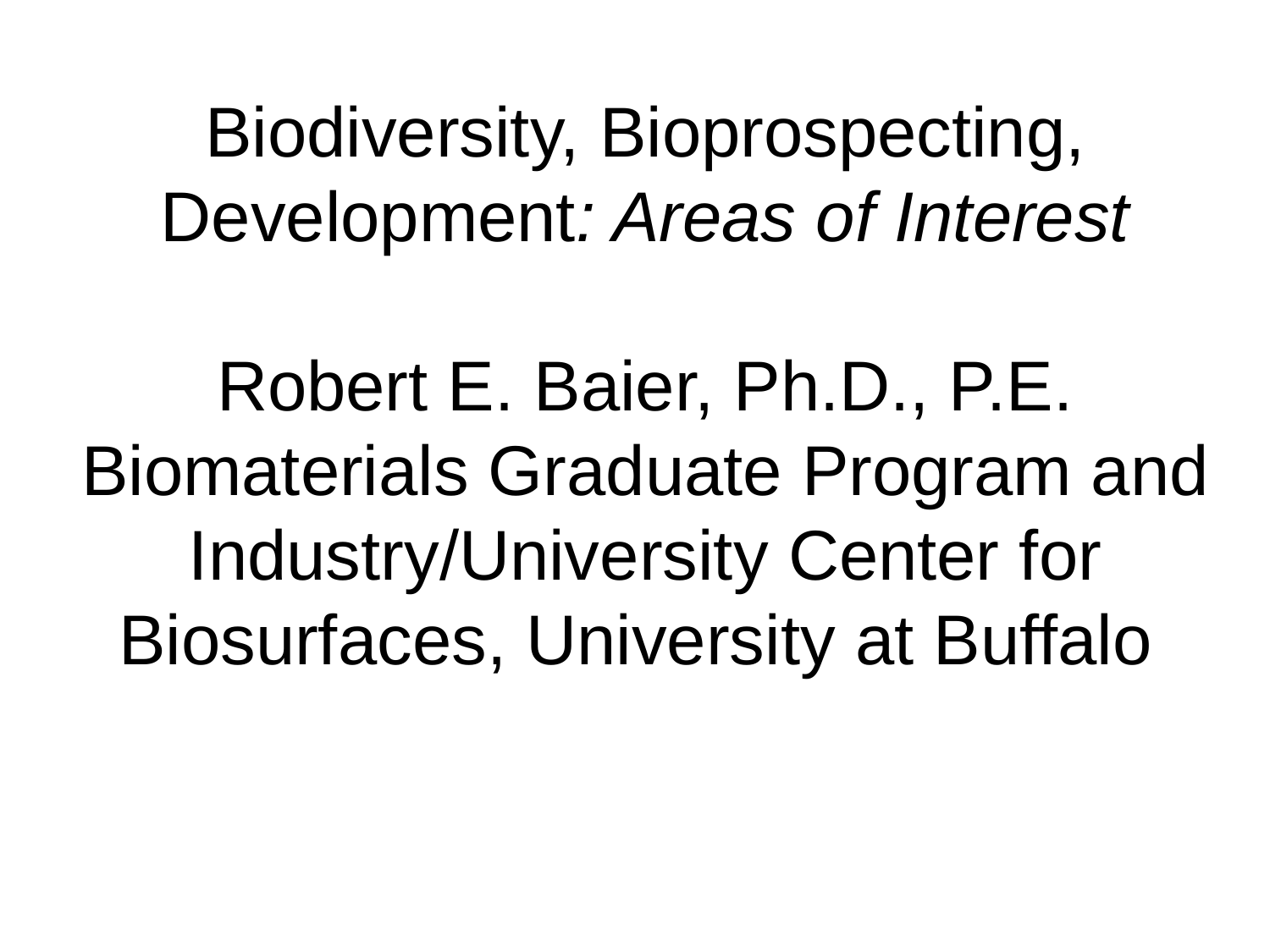

# Biodiversity, Bioprospecting, Development: Areas of Interest Robert E. Baier, Ph.D., P.E. Biomaterials Graduate Program and Industry/University Center for Biosurfaces, University at Buffalo